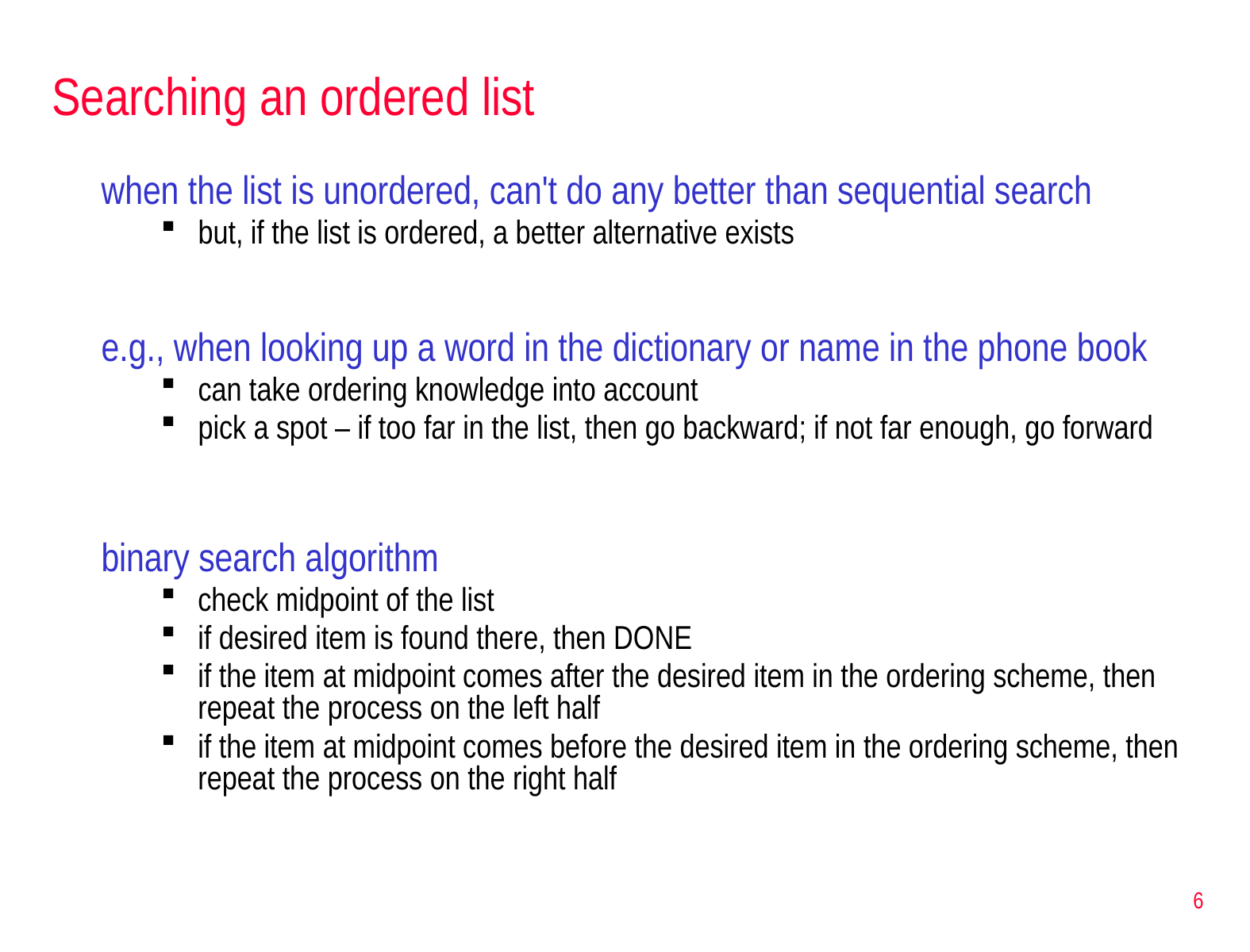

# Searching an ordered list
when the list is unordered, can't do any better than sequential search
but, if the list is ordered, a better alternative exists

e.g., when looking up a word in the dictionary or name in the phone book
can take ordering knowledge into account
pick a spot – if too far in the list, then go backward; if not far enough, go forward
binary search algorithm
check midpoint of the list
if desired item is found there, then DONE
if the item at midpoint comes after the desired item in the ordering scheme, then repeat the process on the left half
if the item at midpoint comes before the desired item in the ordering scheme, then repeat the process on the right half
6